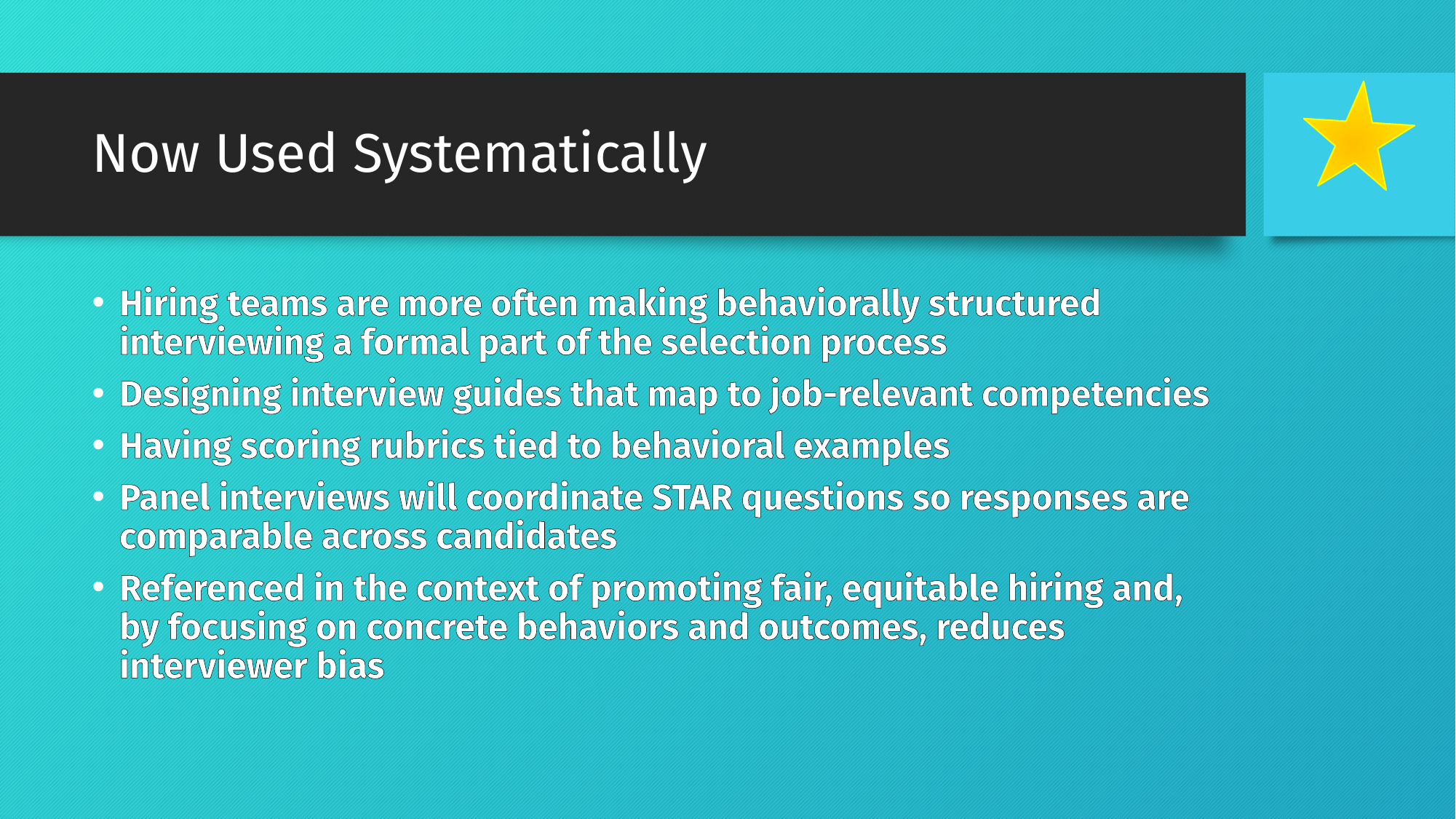

# Now Used Systematically

Hiring teams are more often making behaviorally structured interviewing a formal part of the selection process
Designing interview guides that map to job-relevant competencies
Having scoring rubrics tied to behavioral examples
Panel interviews will coordinate STAR questions so responses are comparable across candidates
Referenced in the context of promoting fair, equitable hiring and, by focusing on concrete behaviors and outcomes, reduces interviewer bias